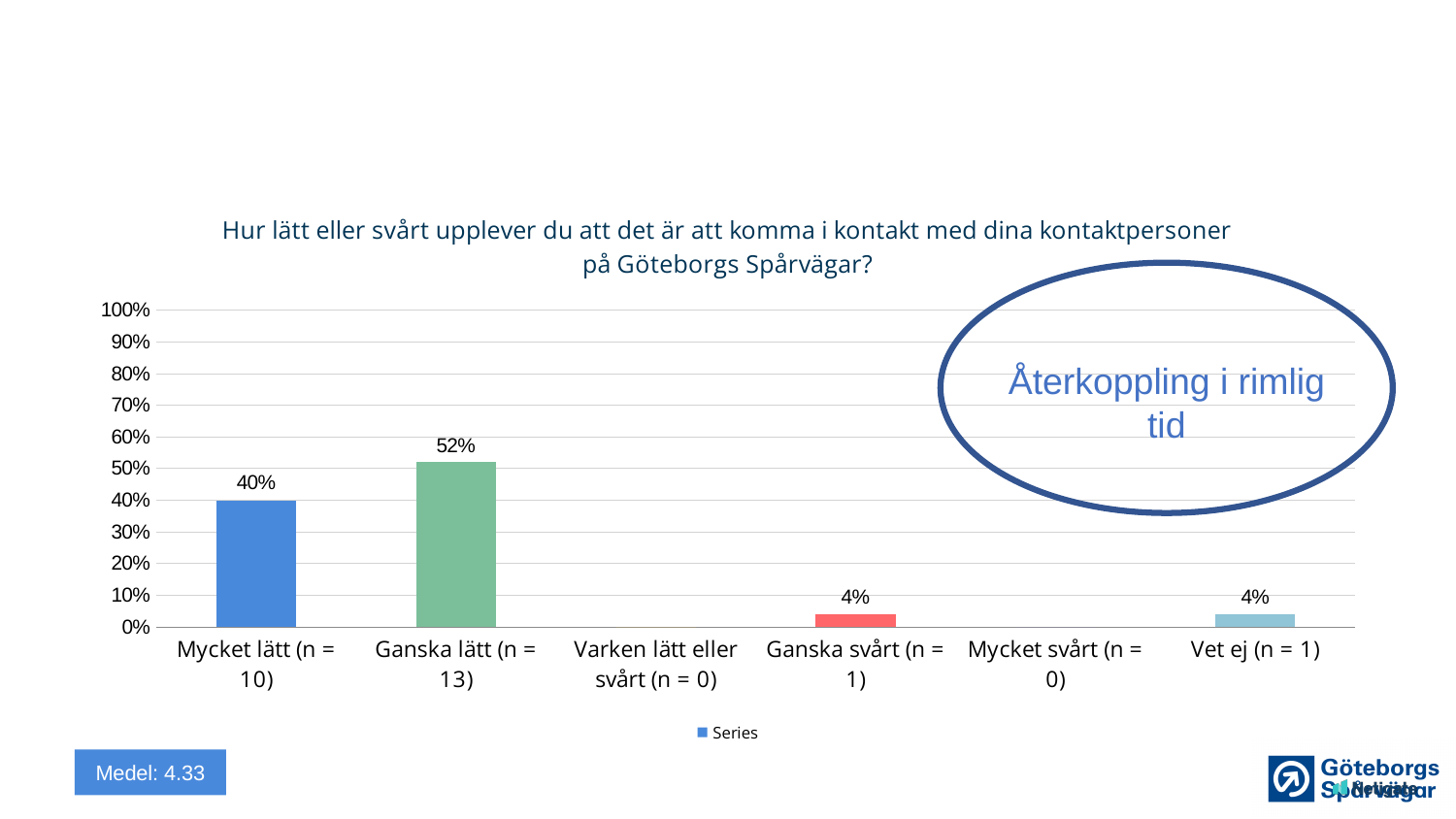

### Chart: Hur lätt eller svårt upplever du att det är att komma i kontakt med dina kontaktpersoner på Göteborgs Spårvägar?

| Category | Series |
|---|---|
| Mycket lätt (n = 10) | 0.4 |
| Ganska lätt (n = 13) | 0.52 |
| Varken lätt eller svårt (n = 0) | 0.0 |
| Ganska svårt (n = 1) | 0.04 |
| Mycket svårt (n = 0) | 0.0 |
| Vet ej (n = 1) | 0.04 |
Återkoppling i rimlig tid
Medel: 4.33